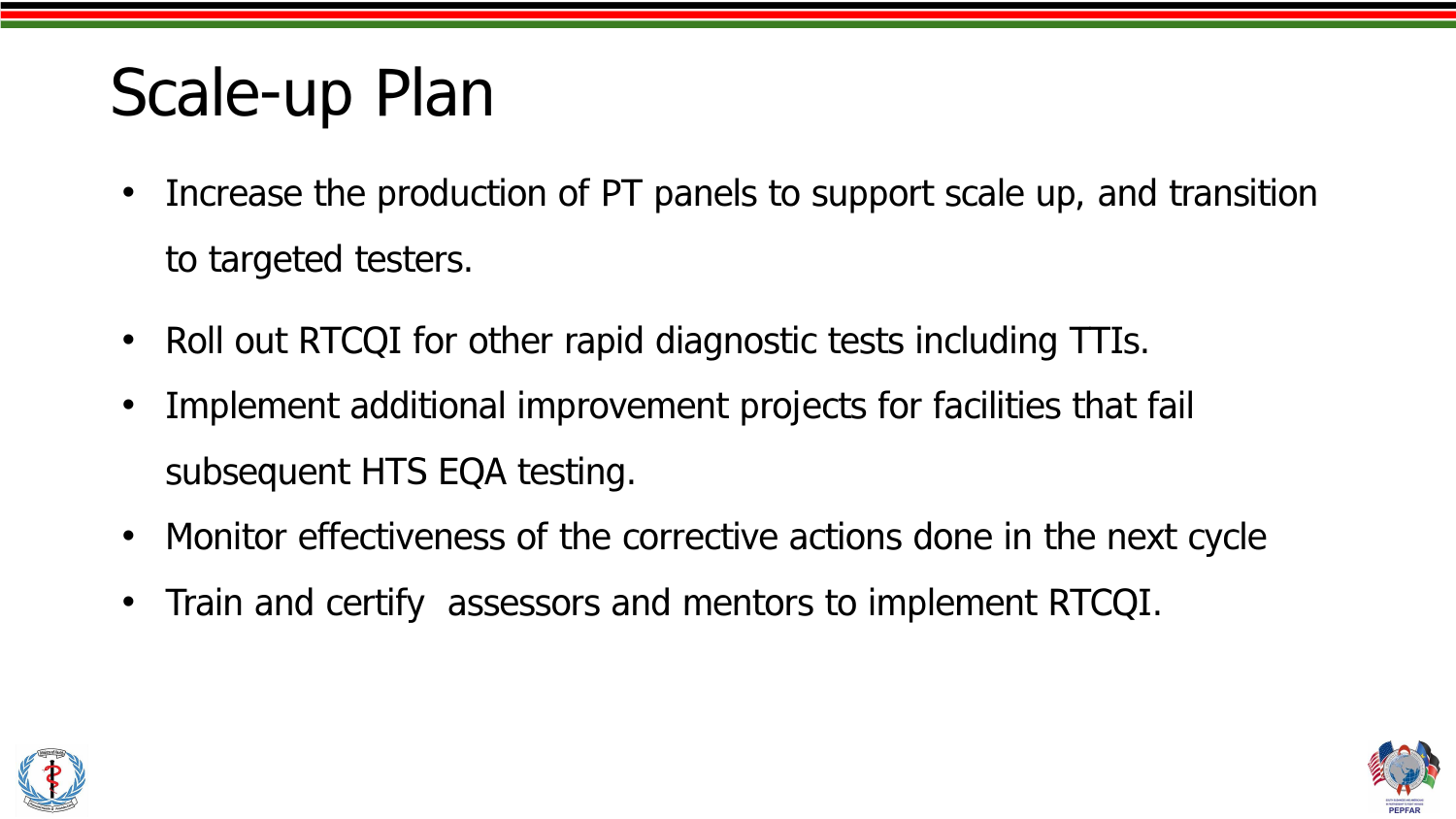

# Scale-up Plan
Increase the production of PT panels to support scale up, and transition to targeted testers.
Roll out RTCQI for other rapid diagnostic tests including TTIs.
Implement additional improvement projects for facilities that fail subsequent HTS EQA testing.
Monitor effectiveness of the corrective actions done in the next cycle
Train and certify  assessors and mentors to implement RTCQI.